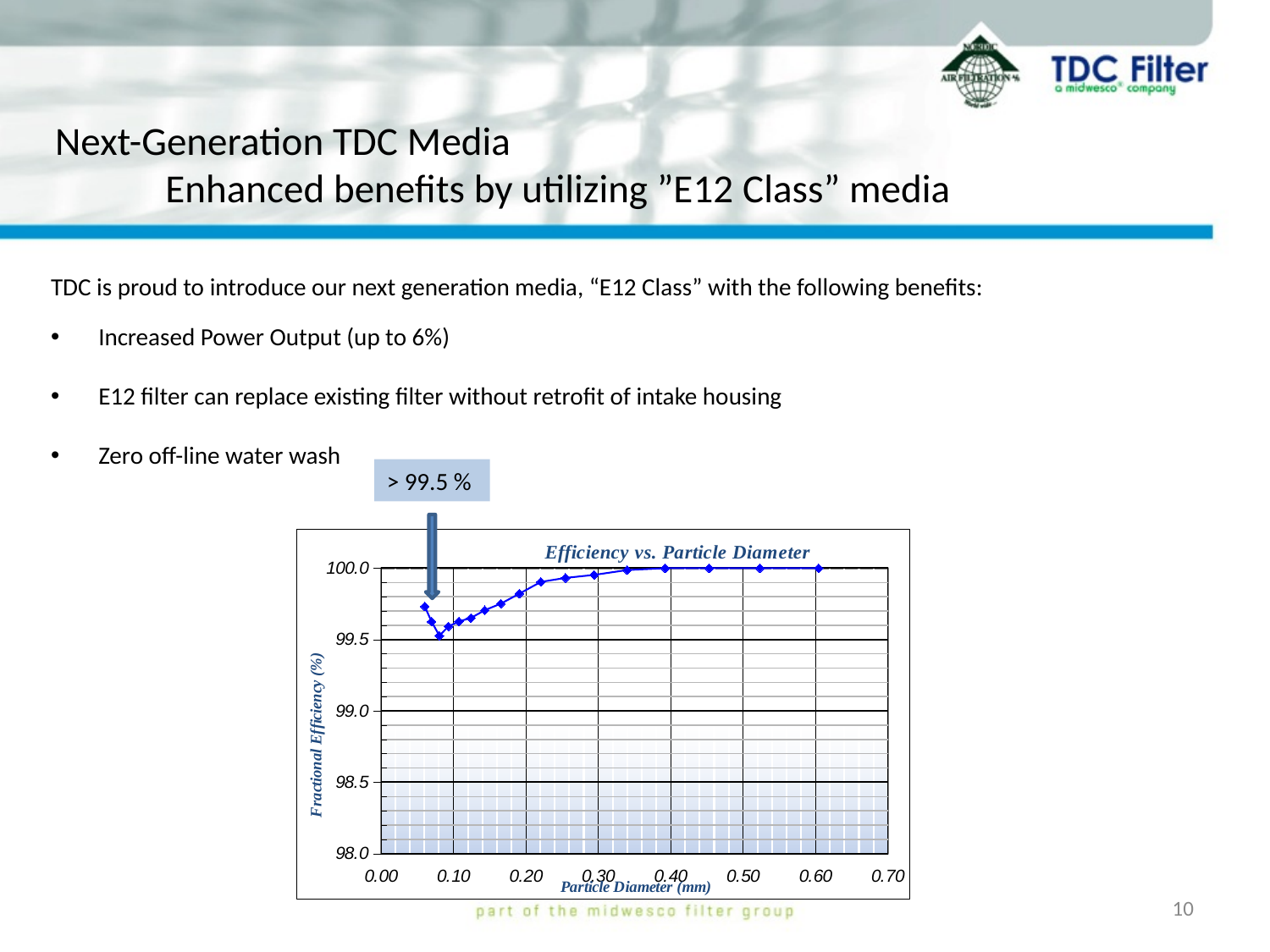

# Next-Generation TDC Media Enhanced benefits by utilizing ”E12 Class” media
TDC is proud to introduce our next generation media, “E12 Class” with the following benefits:

Increased Power Output (up to 6%)

E12 filter can replace existing filter without retrofit of intake housing

Zero off-line water wash

> 99.5 %

### Chart: Efficiency vs. Particle Diameter

| Category | Initial
Fractional Efficiency(%) |
|---|---|
10